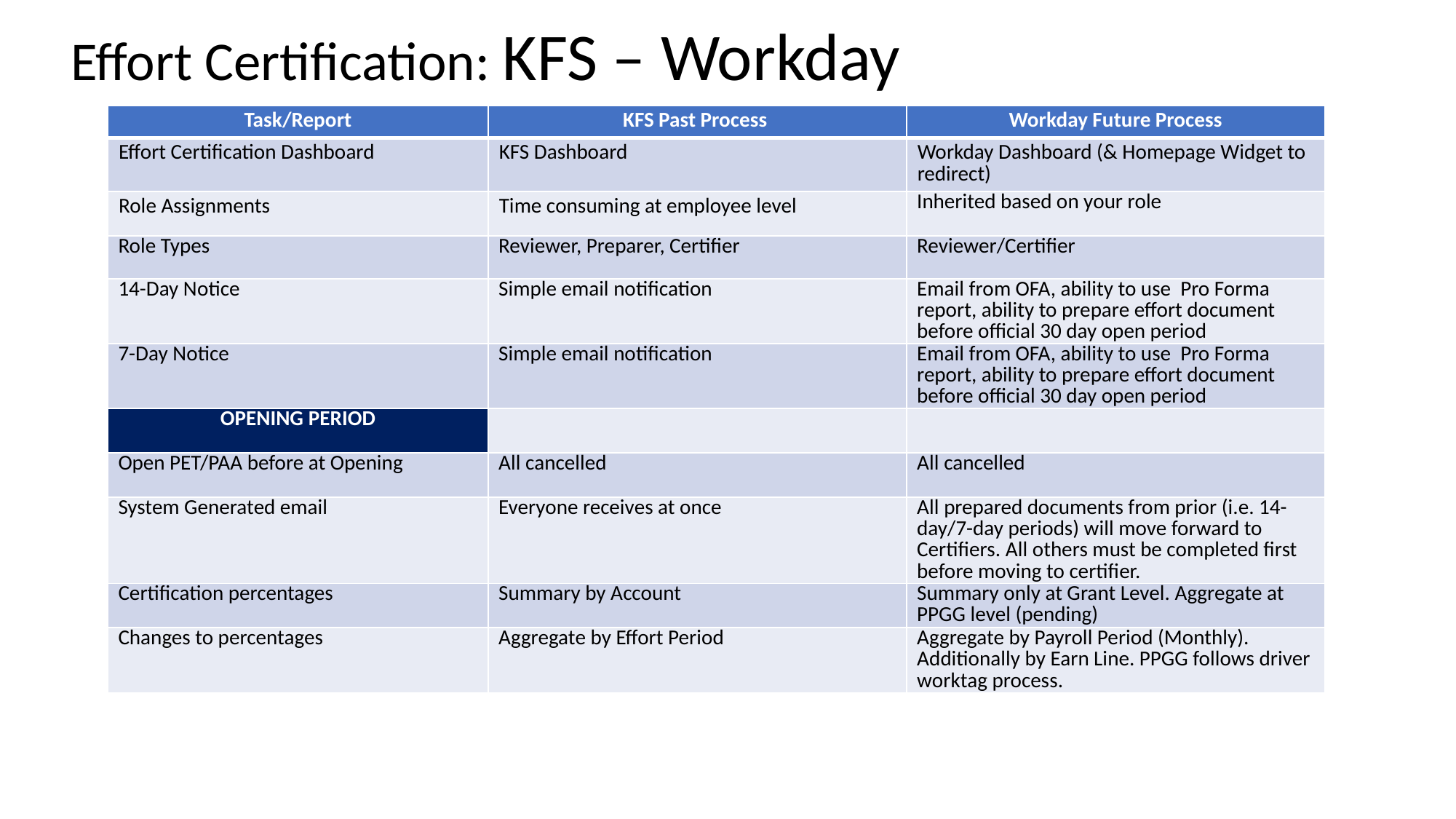

# Effort Certification: KFS – Workday
| Task/Report | KFS Past Process | Workday Future Process |
| --- | --- | --- |
| Effort Certification Dashboard | KFS Dashboard | Workday Dashboard (& Homepage Widget to redirect) |
| Role Assignments | Time consuming at employee level | Inherited based on your role |
| Role Types | Reviewer, Preparer, Certifier | Reviewer/Certifier |
| 14-Day Notice | Simple email notification | Email from OFA, ability to use Pro Forma report, ability to prepare effort document before official 30 day open period |
| 7-Day Notice | Simple email notification | Email from OFA, ability to use Pro Forma report, ability to prepare effort document before official 30 day open period |
| OPENING PERIOD |  |  |
| Open PET/PAA before at Opening | All cancelled | All cancelled |
| System Generated email | Everyone receives at once | All prepared documents from prior (i.e. 14- day/7-day periods) will move forward to Certifiers. All others must be completed first before moving to certifier. |
| Certification percentages | Summary by Account | Summary only at Grant Level. Aggregate at PPGG level (pending) |
| Changes to percentages | Aggregate by Effort Period | Aggregate by Payroll Period (Monthly). Additionally by Earn Line. PPGG follows driver worktag process. |